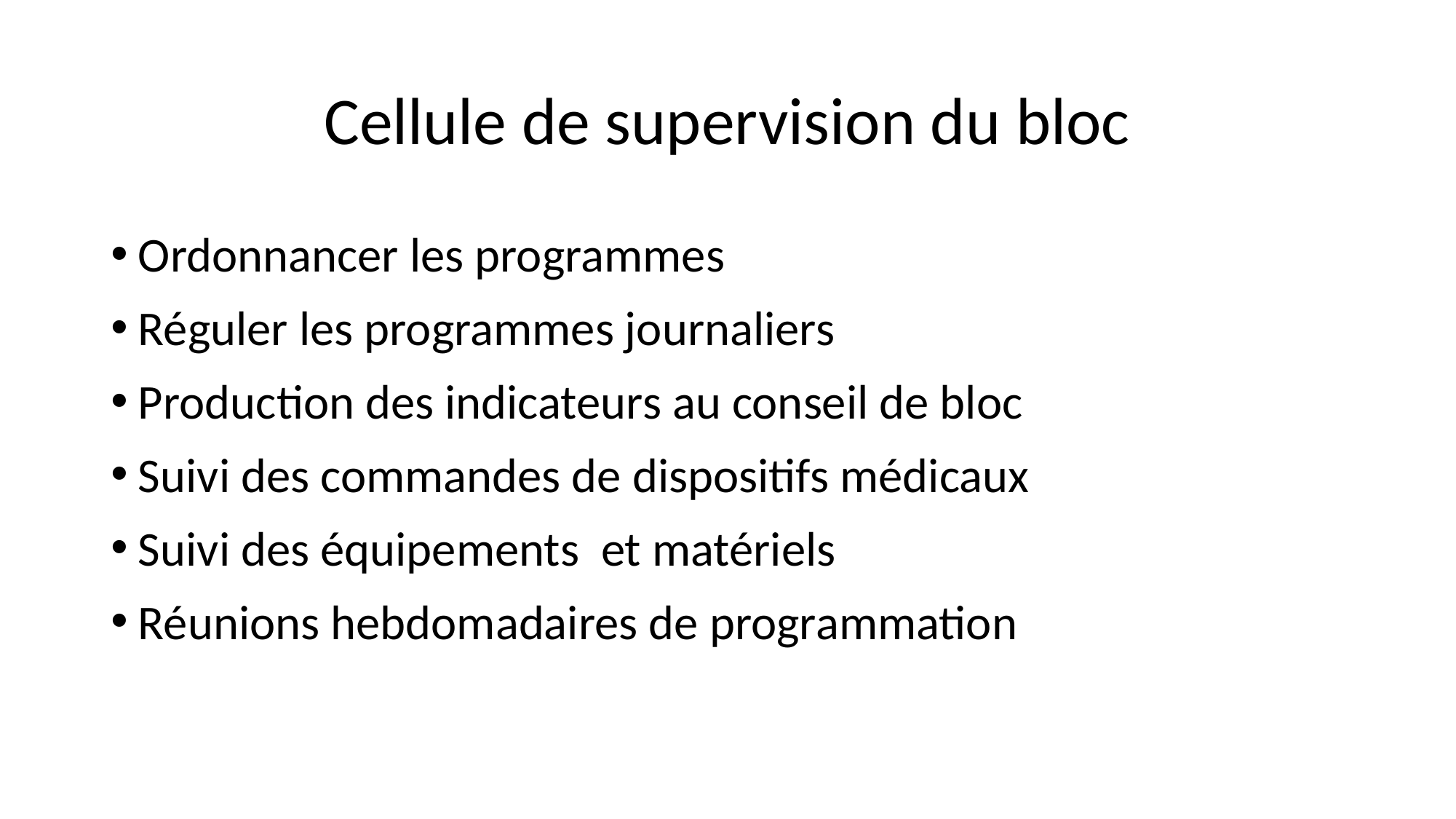

# Cellule de supervision du bloc
Ordonnancer les programmes
Réguler les programmes journaliers
Production des indicateurs au conseil de bloc
Suivi des commandes de dispositifs médicaux
Suivi des équipements  et matériels
Réunions hebdomadaires de programmation